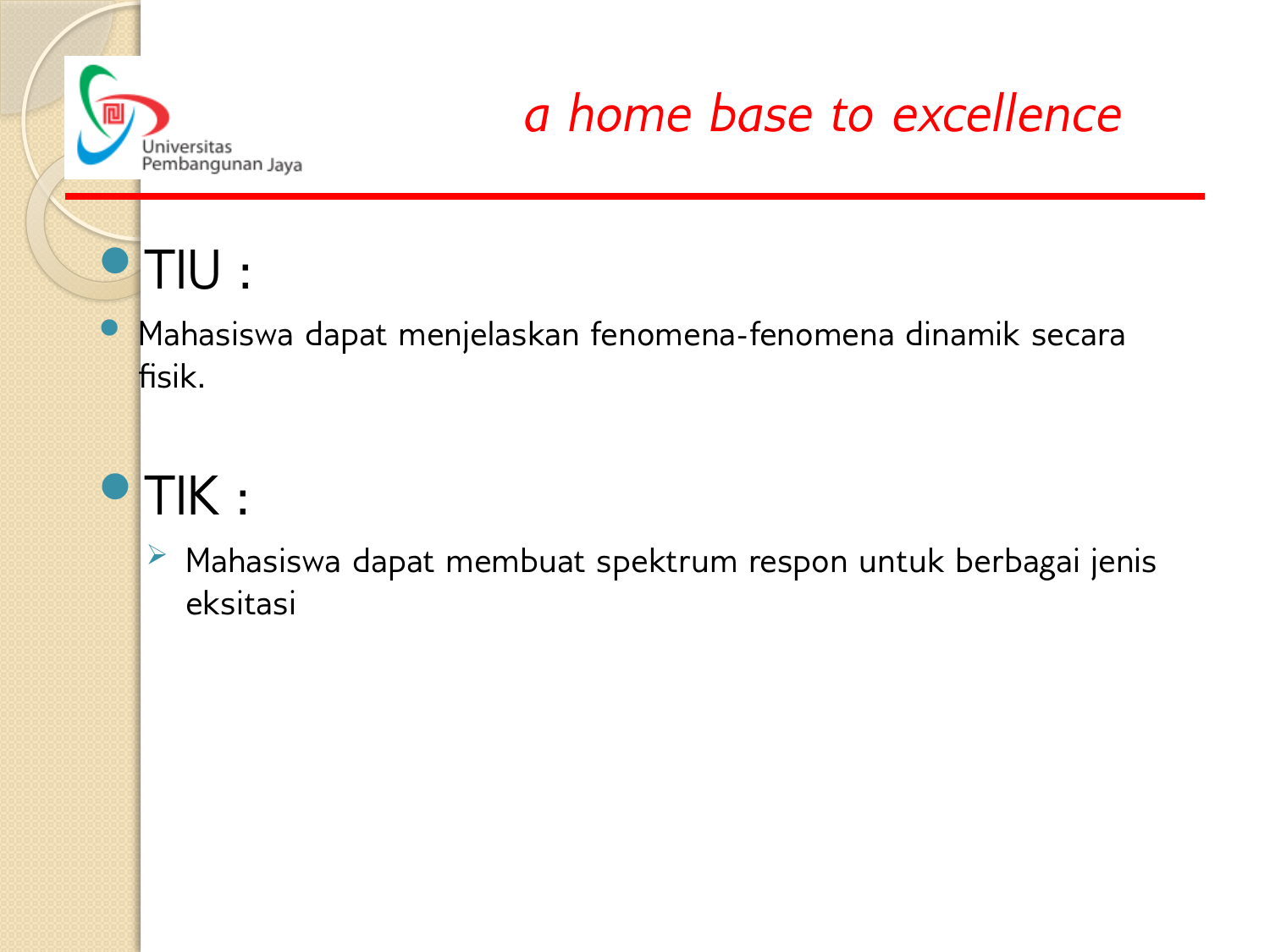

TIU :
Mahasiswa dapat menjelaskan fenomena-fenomena dinamik secara fisik.

TIK :
Mahasiswa dapat membuat spektrum respon untuk berbagai jenis eksitasi